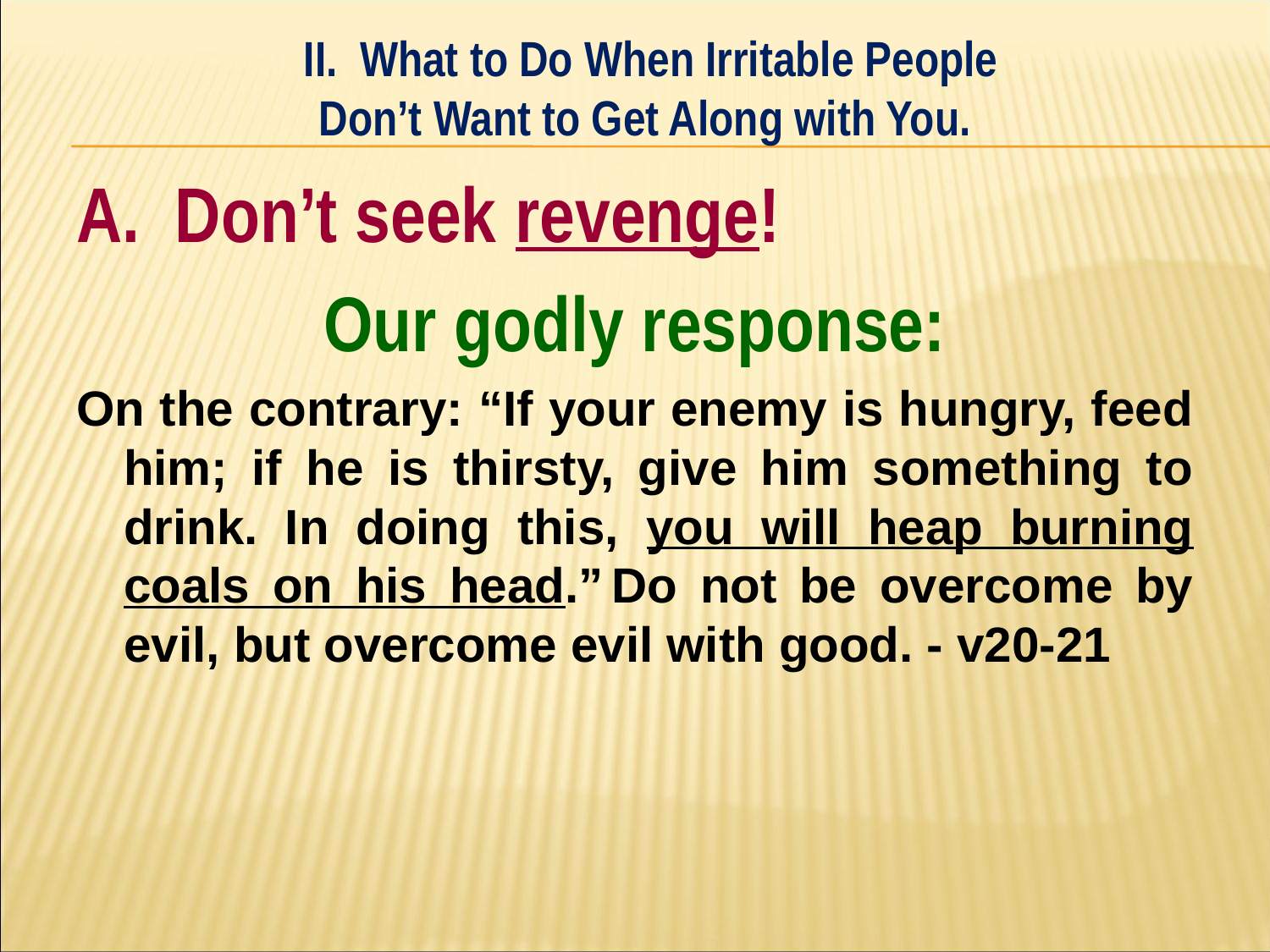

II.  What to Do When Irritable People
Don’t Want to Get Along with You.
#
A.  Don’t seek revenge!
Our godly response:
On the contrary: “If your enemy is hungry, feed him; if he is thirsty, give him something to drink. In doing this, you will heap burning coals on his head.” ﻿Do not be overcome by evil, but overcome evil with good. - v20-21